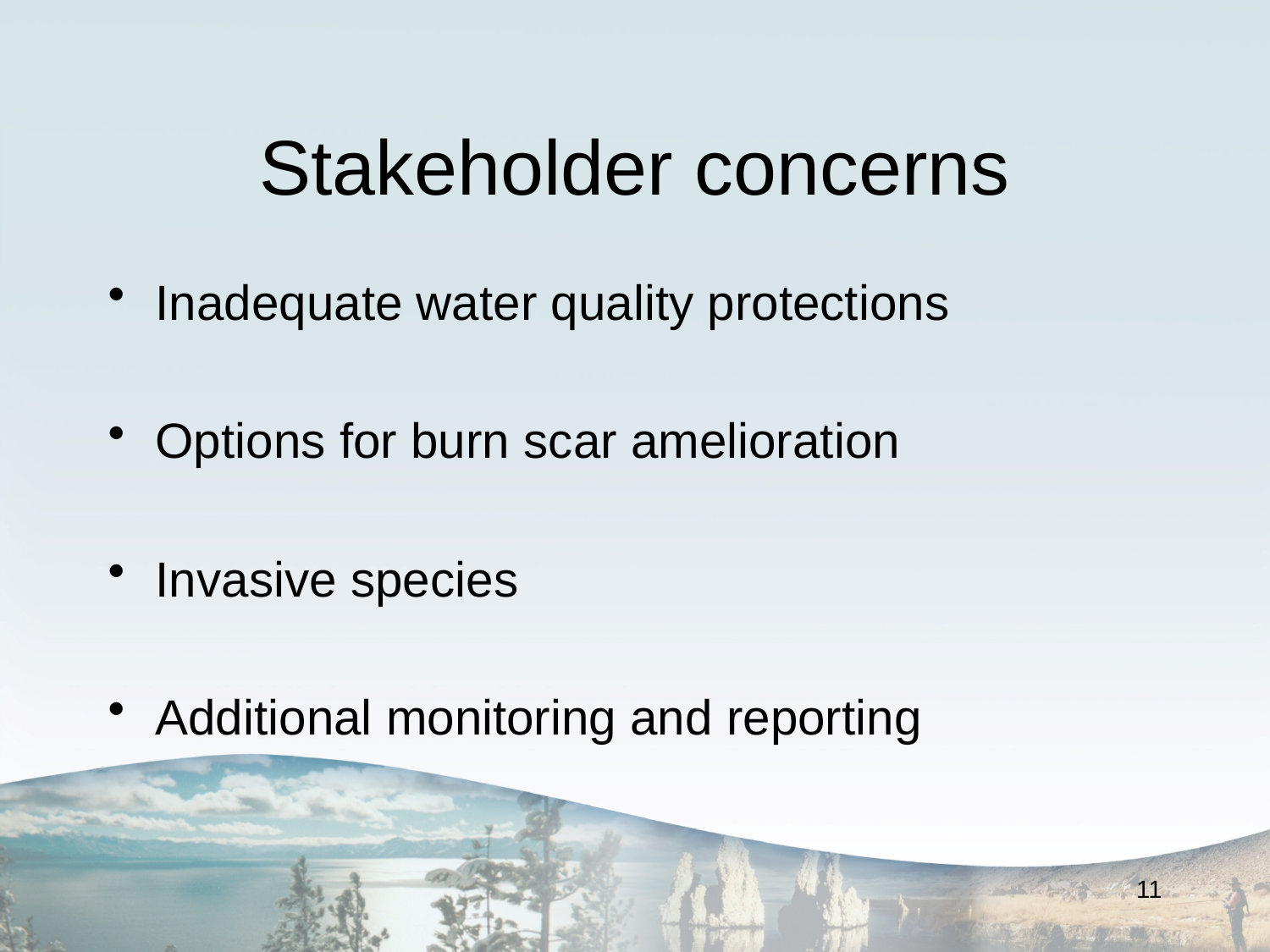

# Stakeholder concerns
Inadequate water quality protections

Options for burn scar amelioration

Invasive species

Additional monitoring and reporting
11